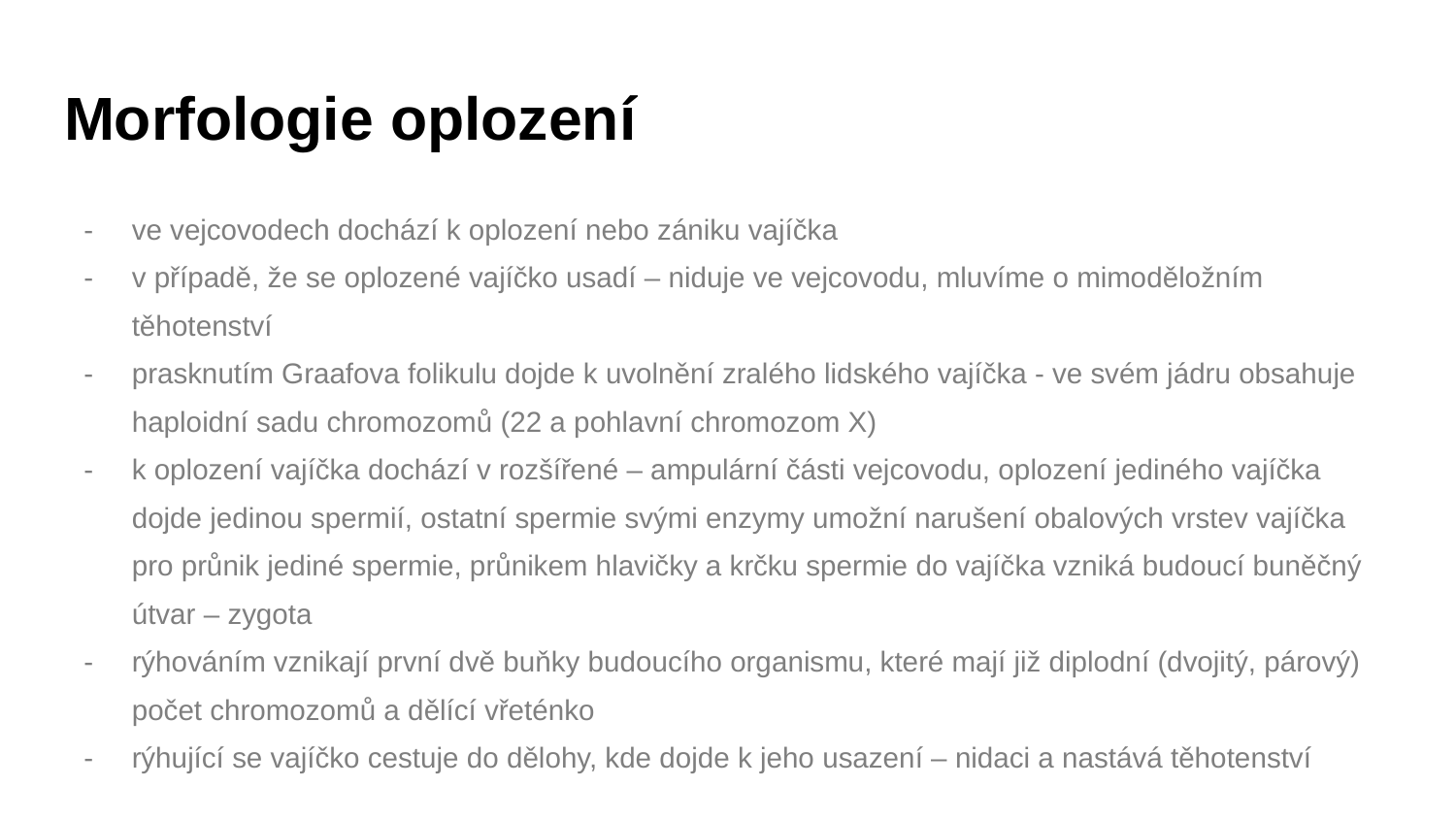

# Morfologie oplození
ve vejcovodech dochází k oplození nebo zániku vajíčka
v případě, že se oplozené vajíčko usadí – niduje ve vejcovodu, mluvíme o mimoděložním těhotenství
prasknutím Graafova folikulu dojde k uvolnění zralého lidského vajíčka - ve svém jádru obsahuje haploidní sadu chromozomů (22 a pohlavní chromozom X)
k oplození vajíčka dochází v rozšířené – ampulární části vejcovodu, oplození jediného vajíčka dojde jedinou spermií, ostatní spermie svými enzymy umožní narušení obalových vrstev vajíčka pro průnik jediné spermie, průnikem hlavičky a krčku spermie do vajíčka vzniká budoucí buněčný útvar – zygota
rýhováním vznikají první dvě buňky budoucího organismu, které mají již diplodní (dvojitý, párový) počet chromozomů a dělící vřeténko
rýhující se vajíčko cestuje do dělohy, kde dojde k jeho usazení – nidaci a nastává těhotenství